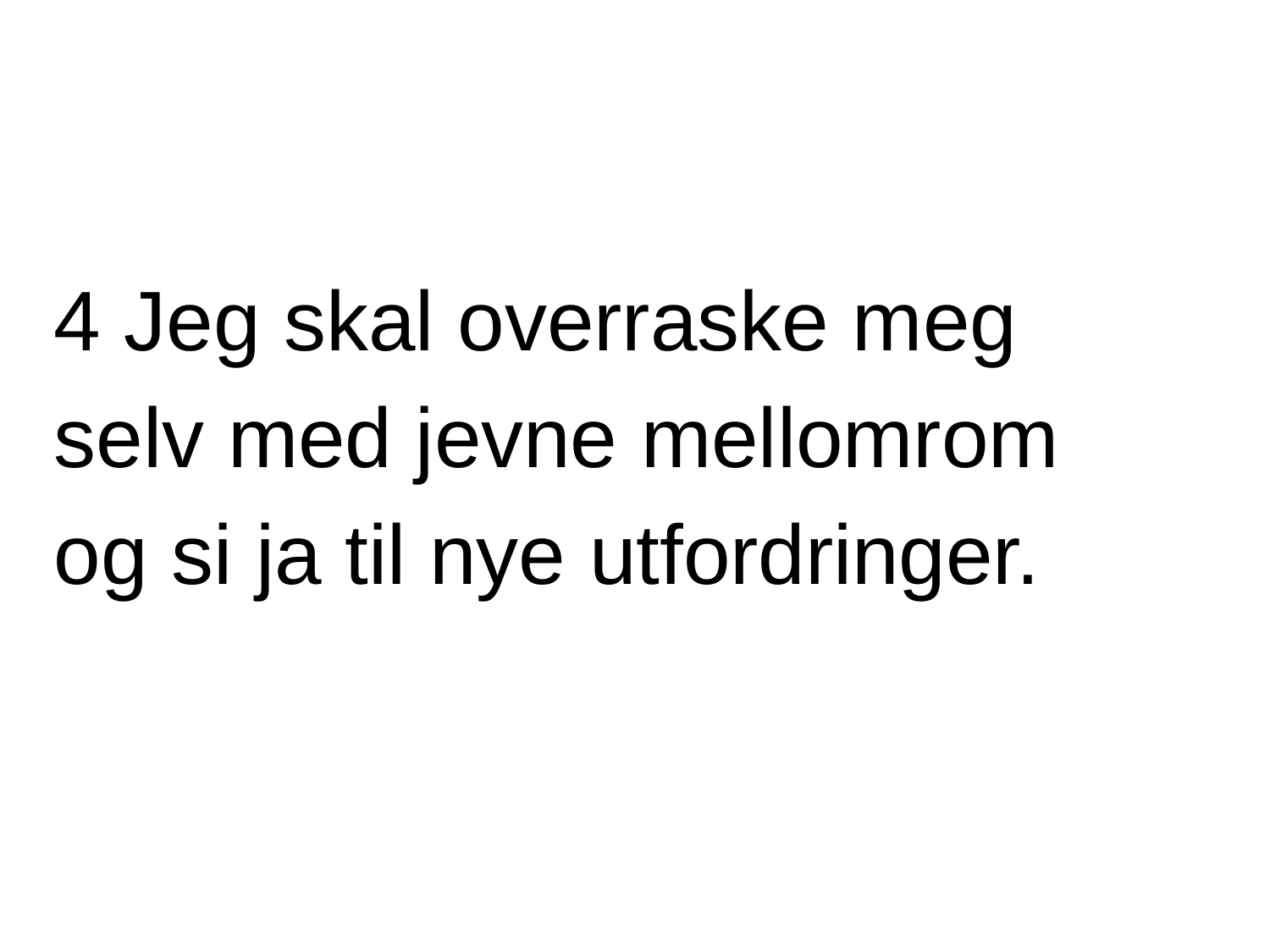

#

4 Jeg skal overraske meg selv med jevne mellomrom og si ja til nye utfordringer.